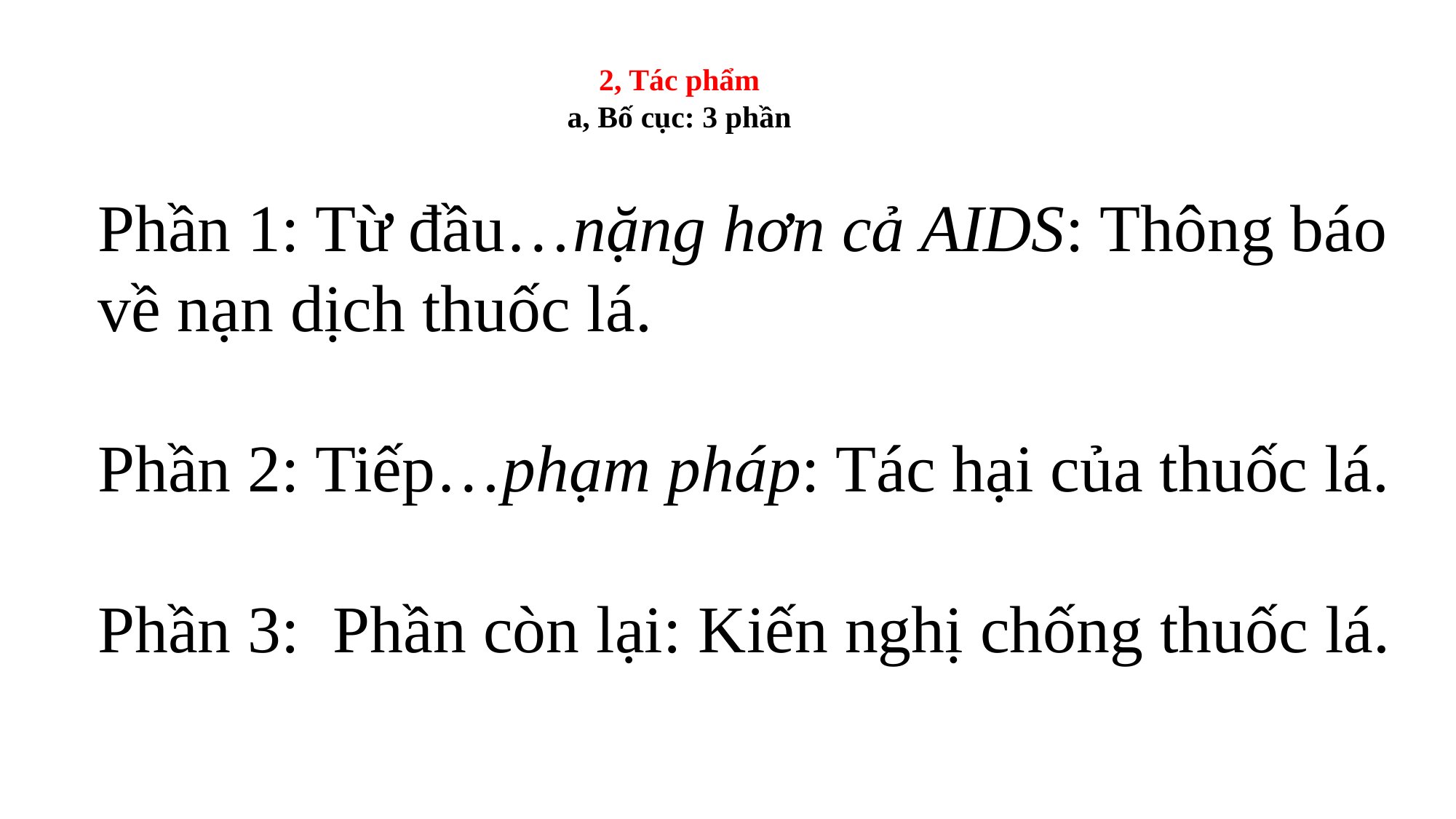

2, Tác phẩm
a, Bố cục: 3 phần
# Phần 1: Từ đầu…nặng hơn cả AIDS: Thông báo về nạn dịch thuốc lá. Phần 2: Tiếp…phạm pháp: Tác hại của thuốc lá. Phần 3:  Phần còn lại: Kiến nghị chống thuốc lá.